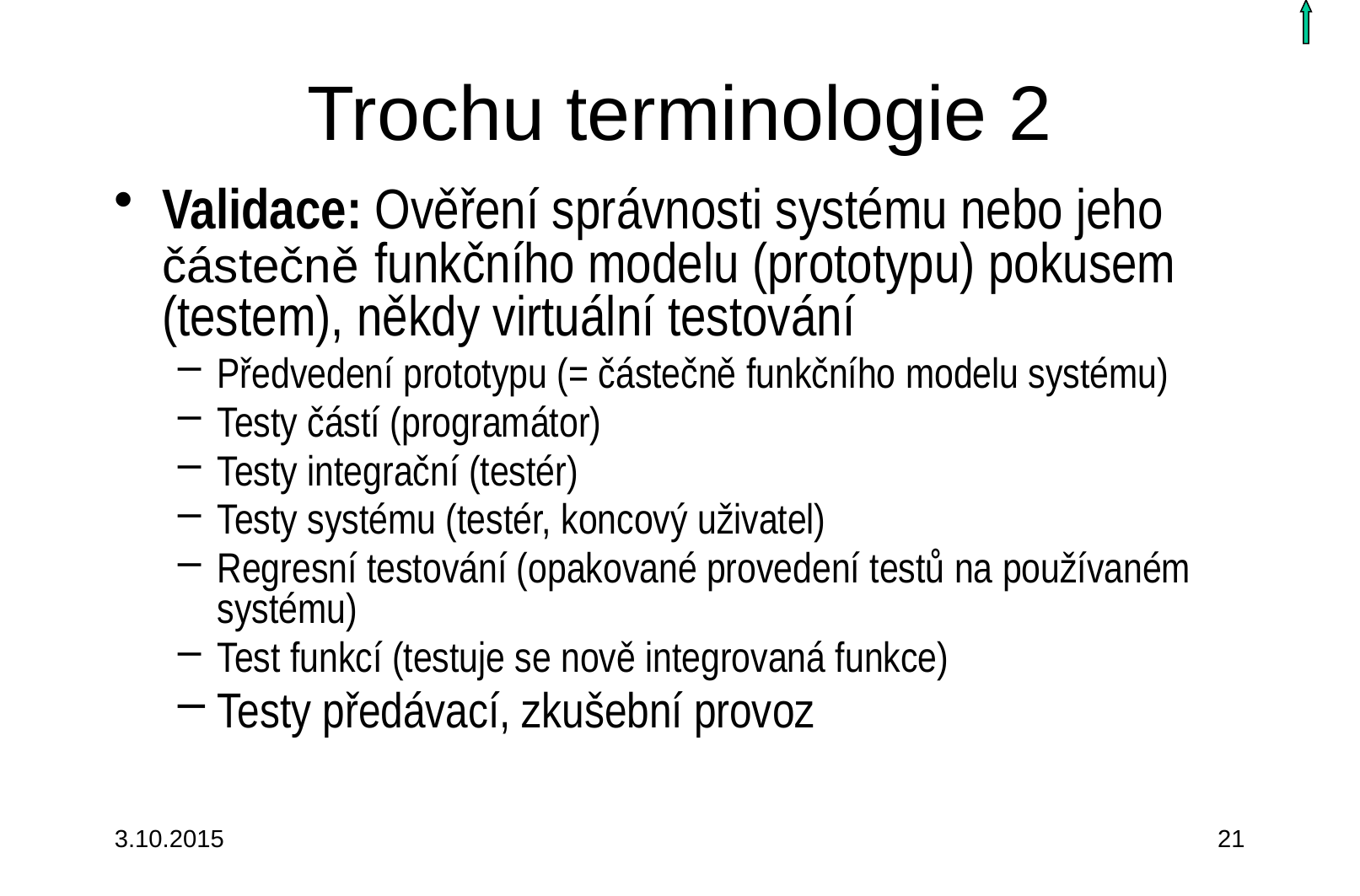

# Trochu terminologie 2
Validace: Ověření správnosti systému nebo jeho částečně funkčního modelu (prototypu) pokusem (testem), někdy virtuální testování
Předvedení prototypu (= částečně funkčního modelu systému)
Testy částí (programátor)
Testy integrační (testér)
Testy systému (testér, koncový uživatel)
Regresní testování (opakované provedení testů na používaném systému)
Test funkcí (testuje se nově integrovaná funkce)
Testy předávací, zkušební provoz
3.10.2015
21